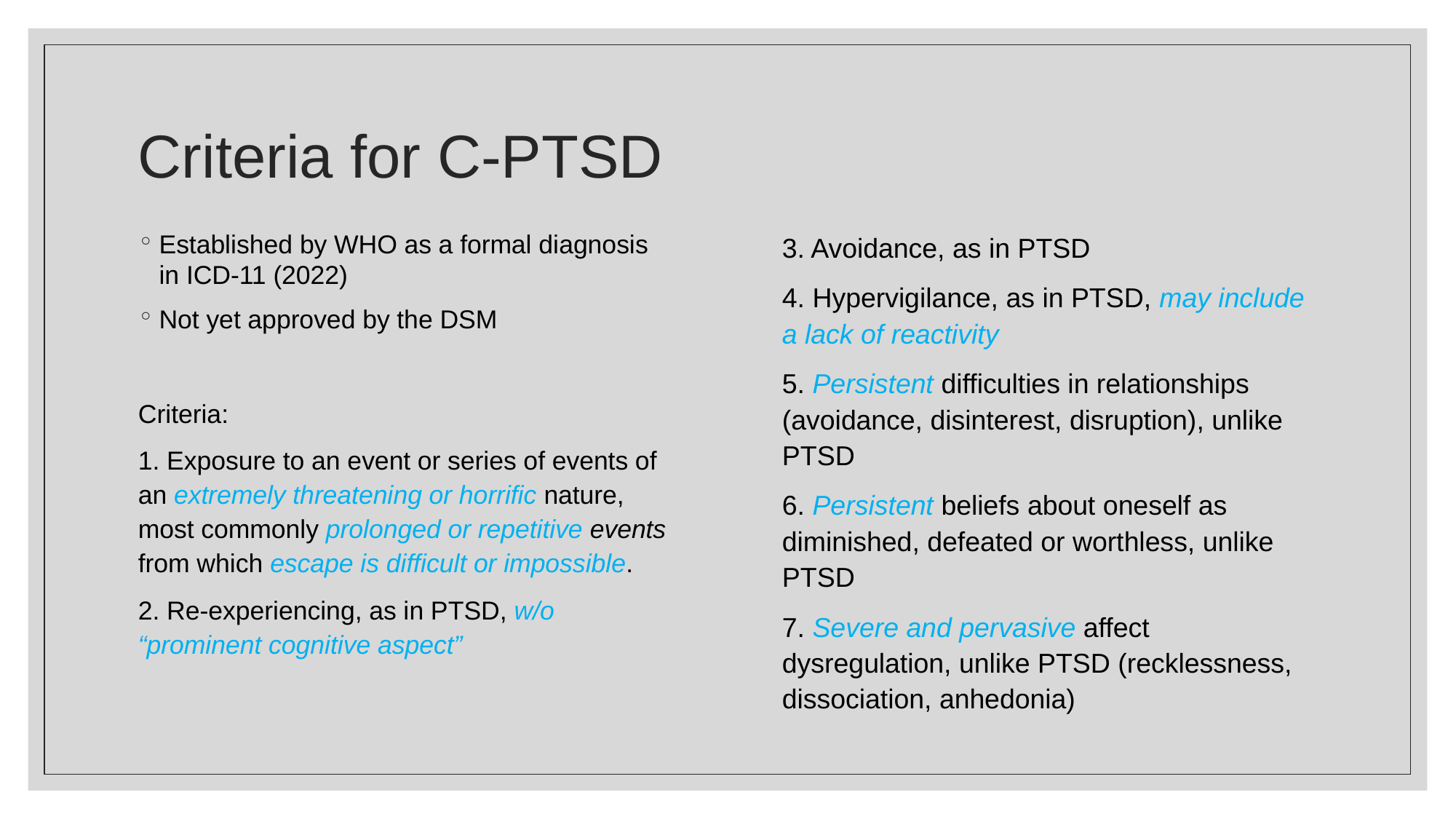

# Criteria for C-PTSD
Established by WHO as a formal diagnosis in ICD-11 (2022)
Not yet approved by the DSM

Criteria:
1. Exposure to an event or series of events of an extremely threatening or horrific nature, most commonly prolonged or repetitive events from which escape is difficult or impossible.
2. Re-experiencing, as in PTSD, w/o “prominent cognitive aspect”
3. Avoidance, as in PTSD
4. Hypervigilance, as in PTSD, may include a lack of reactivity
5. Persistent difficulties in relationships (avoidance, disinterest, disruption), unlike PTSD
6. Persistent beliefs about oneself as diminished, defeated or worthless, unlike PTSD
7. Severe and pervasive affect dysregulation, unlike PTSD (recklessness, dissociation, anhedonia)